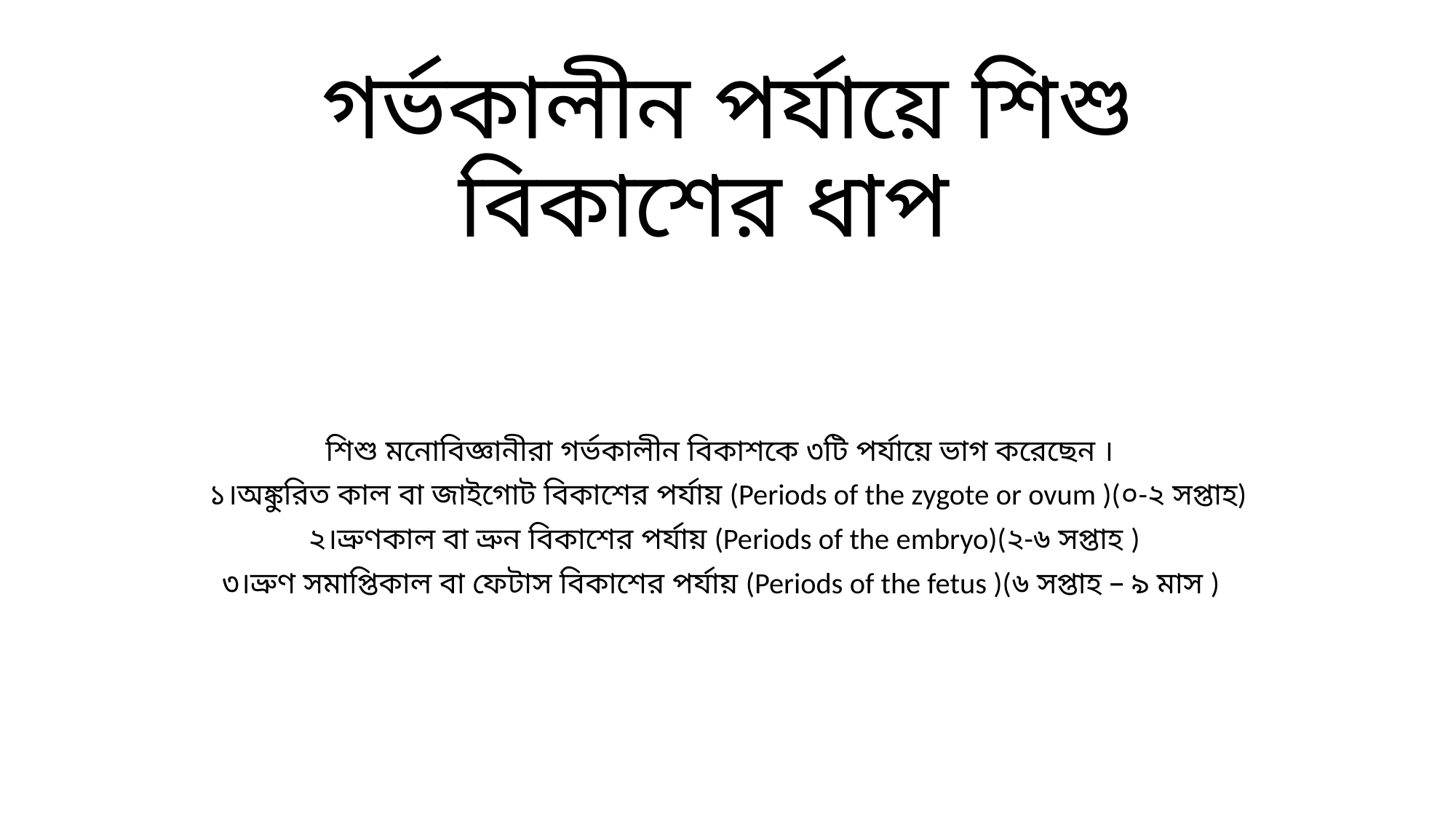

# গর্ভকালীন পর্যায়ে শিশু বিকাশের ধাপ
শিশু মনোবিজ্ঞানীরা গর্ভকালীন বিকাশকে ৩টি পর্যায়ে ভাগ করেছেন ।
১।অঙ্কুরিত কাল বা জাইগোট বিকাশের পর্যায় (Periods of the zygote or ovum )(০-২ সপ্তাহ)
২।ভ্রুণকাল বা ভ্রুন বিকাশের পর্যায় (Periods of the embryo)(২-৬ সপ্তাহ )
৩।ভ্রুণ সমাপ্তিকাল বা ফেটাস বিকাশের পর্যায় (Periods of the fetus )(৬ সপ্তাহ – ৯ মাস )